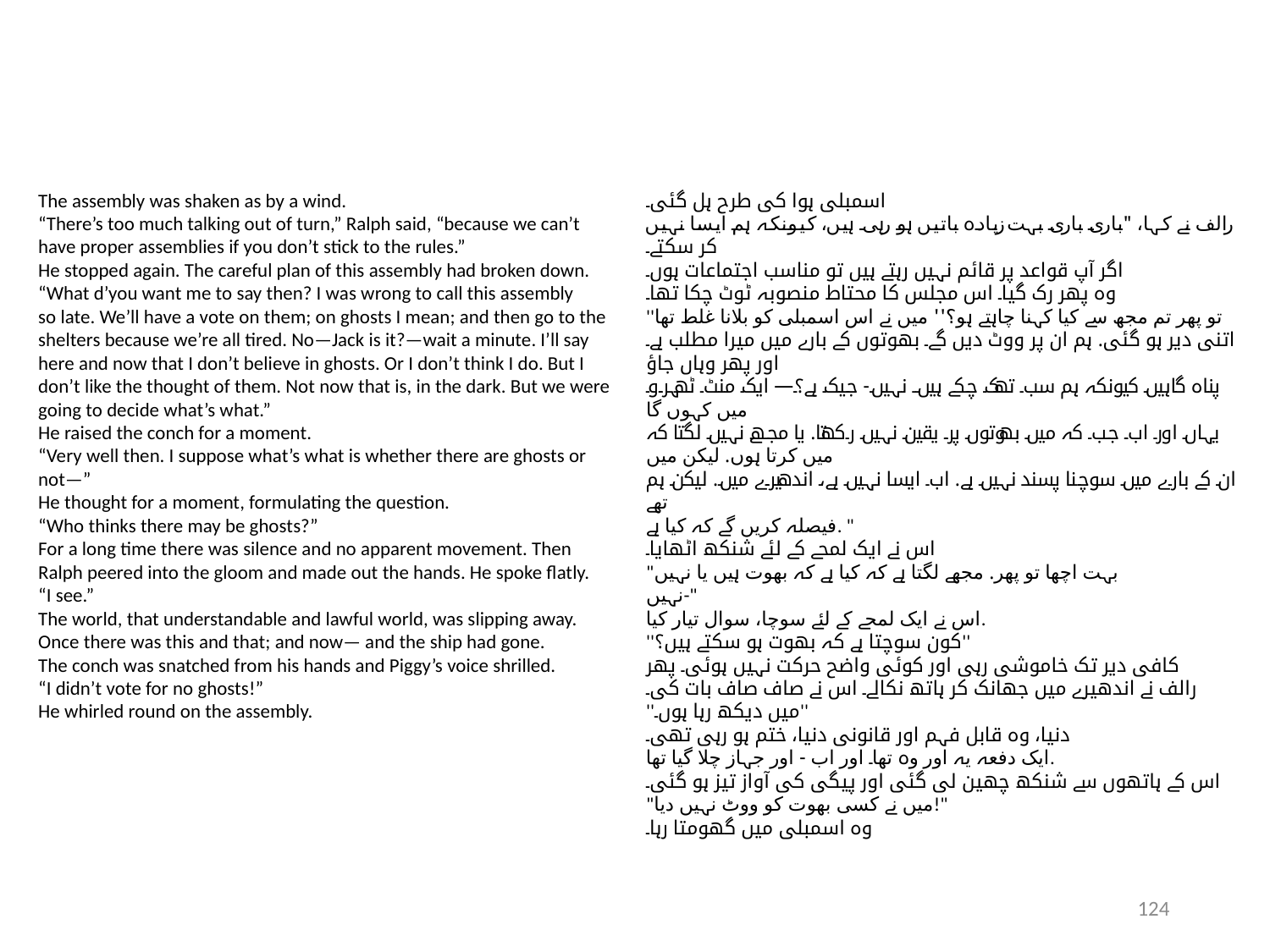

The assembly was shaken as by a wind.
“There’s too much talking out of turn,” Ralph said, “because we can’t
have proper assemblies if you don’t stick to the rules.”
He stopped again. The careful plan of this assembly had broken down.
“What d’you want me to say then? I was wrong to call this assembly
so late. We’ll have a vote on them; on ghosts I mean; and then go to the
shelters because we’re all tired. No—Jack is it?—wait a minute. I’ll say
here and now that I don’t believe in ghosts. Or I don’t think I do. But I
don’t like the thought of them. Not now that is, in the dark. But we were
going to decide what’s what.”
He raised the conch for a moment.
“Very well then. I suppose what’s what is whether there are ghosts or
not—”
He thought for a moment, formulating the question.
“Who thinks there may be ghosts?”
For a long time there was silence and no apparent movement. Then
Ralph peered into the gloom and made out the hands. He spoke flatly.
“I see.”
The world, that understandable and lawful world, was slipping away.
Once there was this and that; and now— and the ship had gone.
The conch was snatched from his hands and Piggy’s voice shrilled.
“I didn’t vote for no ghosts!”
He whirled round on the assembly.
اسمبلی ہوا کی طرح ہل گئی۔
رالف نے کہا، "باری باری بہت زیادہ باتیں ہو رہی ہیں، کیونکہ ہم ایسا نہیں کر سکتے۔
اگر آپ قواعد پر قائم نہیں رہتے ہیں تو مناسب اجتماعات ہوں۔
وہ پھر رک گیا۔ اس مجلس کا محتاط منصوبہ ٹوٹ چکا تھا۔
''تو پھر تم مجھ سے کیا کہنا چاہتے ہو؟'' میں نے اس اسمبلی کو بلانا غلط تھا
اتنی دیر ہو گئی. ہم ان پر ووٹ دیں گے۔ بھوتوں کے بارے میں میرا مطلب ہے۔ اور پھر وہاں جاؤ
پناہ گاہیں کیونکہ ہم سب تھک چکے ہیں۔ نہیں- جیک ہے؟— ایک منٹ ٹھہرو۔ میں کہوں گا
یہاں اور اب جب کہ میں بھوتوں پر یقین نہیں رکھتا. یا مجھے نہیں لگتا کہ میں کرتا ہوں. لیکن میں
ان کے بارے میں سوچنا پسند نہیں ہے. اب ایسا نہیں ہے، اندھیرے میں. لیکن ہم تھے
فیصلہ کریں گے کہ کیا ہے. "
اس نے ایک لمحے کے لئے شنکھ اٹھایا۔
"بہت اچھا تو پھر. مجھے لگتا ہے کہ کیا ہے کہ بھوت ہیں یا نہیں
نہیں-"
اس نے ایک لمحے کے لئے سوچا، سوال تیار کیا.
''کون سوچتا ہے کہ بھوت ہو سکتے ہیں؟''
کافی دیر تک خاموشی رہی اور کوئی واضح حرکت نہیں ہوئی۔ پھر
رالف نے اندھیرے میں جھانک کر ہاتھ نکالے۔ اس نے صاف صاف بات کی۔
''میں دیکھ رہا ہوں۔''
دنیا، وہ قابل فہم اور قانونی دنیا، ختم ہو رہی تھی۔
ایک دفعہ یہ اور وہ تھا۔ اور اب - اور جہاز چلا گیا تھا.
اس کے ہاتھوں سے شنکھ چھین لی گئی اور پیگی کی آواز تیز ہو گئی۔
"میں نے کسی بھوت کو ووٹ نہیں دیا!"
وہ اسمبلی میں گھومتا رہا۔

124